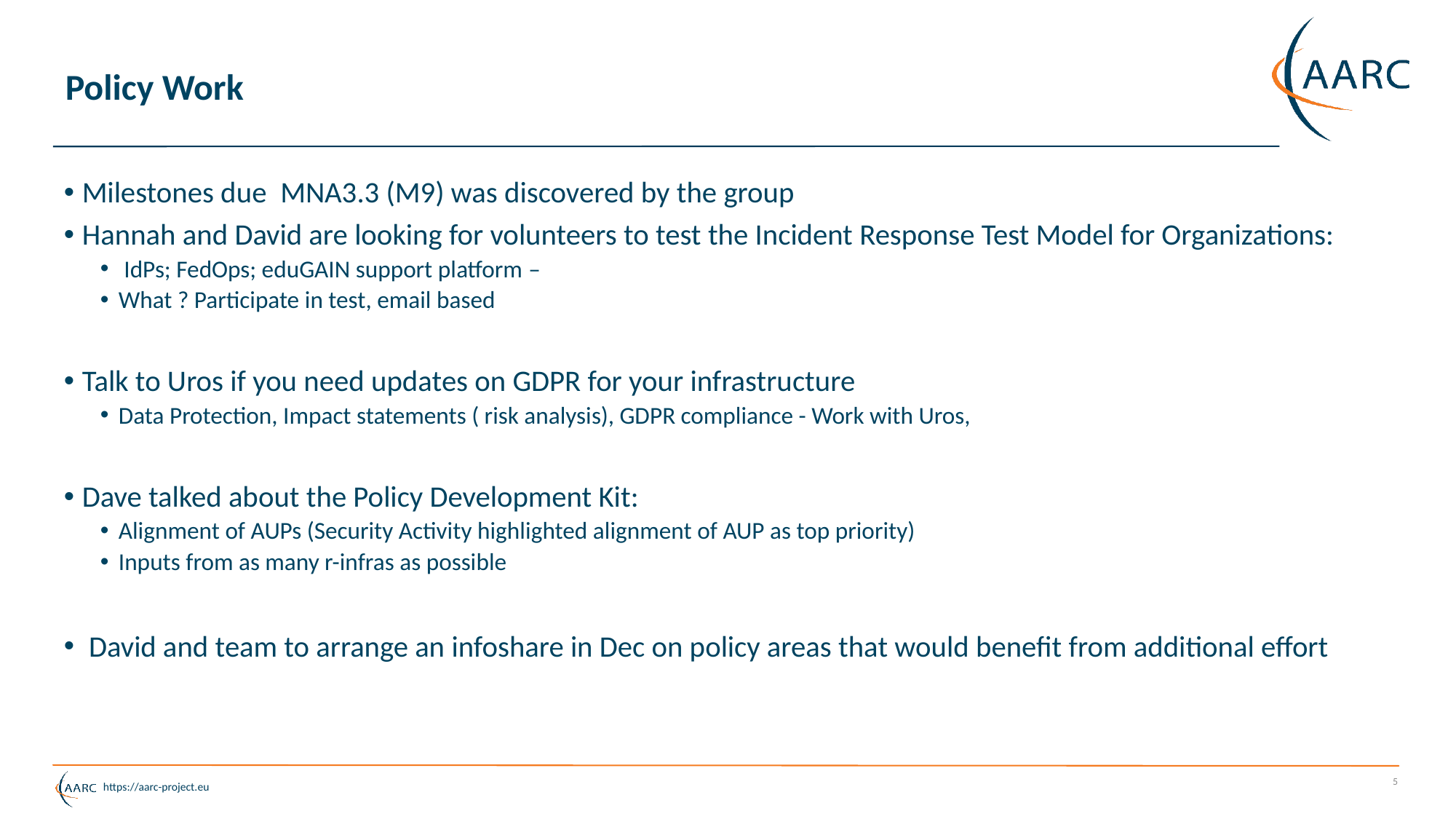

# Policy Work
Milestones due  MNA3.3 (M9) was discovered by the group
Hannah and David are looking for volunteers to test the Incident Response Test Model for Organizations:
 IdPs; FedOps; eduGAIN support platform –
What ? Participate in test, email based

Talk to Uros if you need updates on GDPR for your infrastructure
Data Protection, Impact statements ( risk analysis), GDPR compliance - Work with Uros,

Dave talked about the Policy Development Kit:
Alignment of AUPs (Security Activity highlighted alignment of AUP as top priority)
Inputs from as many r-infras as possible

 David and team to arrange an infoshare in Dec on policy areas that would benefit from additional effort

5